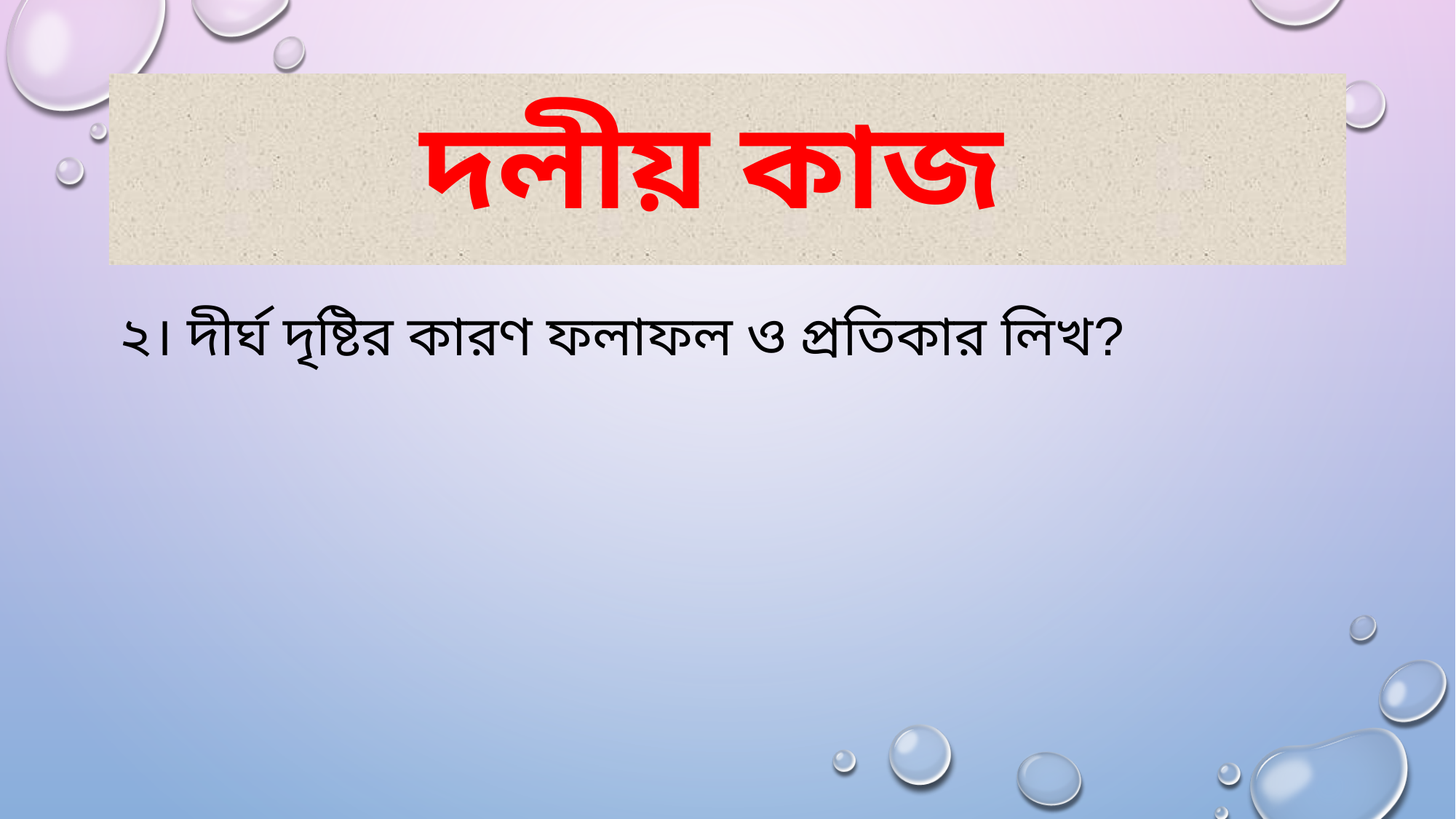

# দলীয় কাজ
২। দীর্ঘ দৃষ্টির কারণ ফলাফল ও প্রতিকার লিখ?